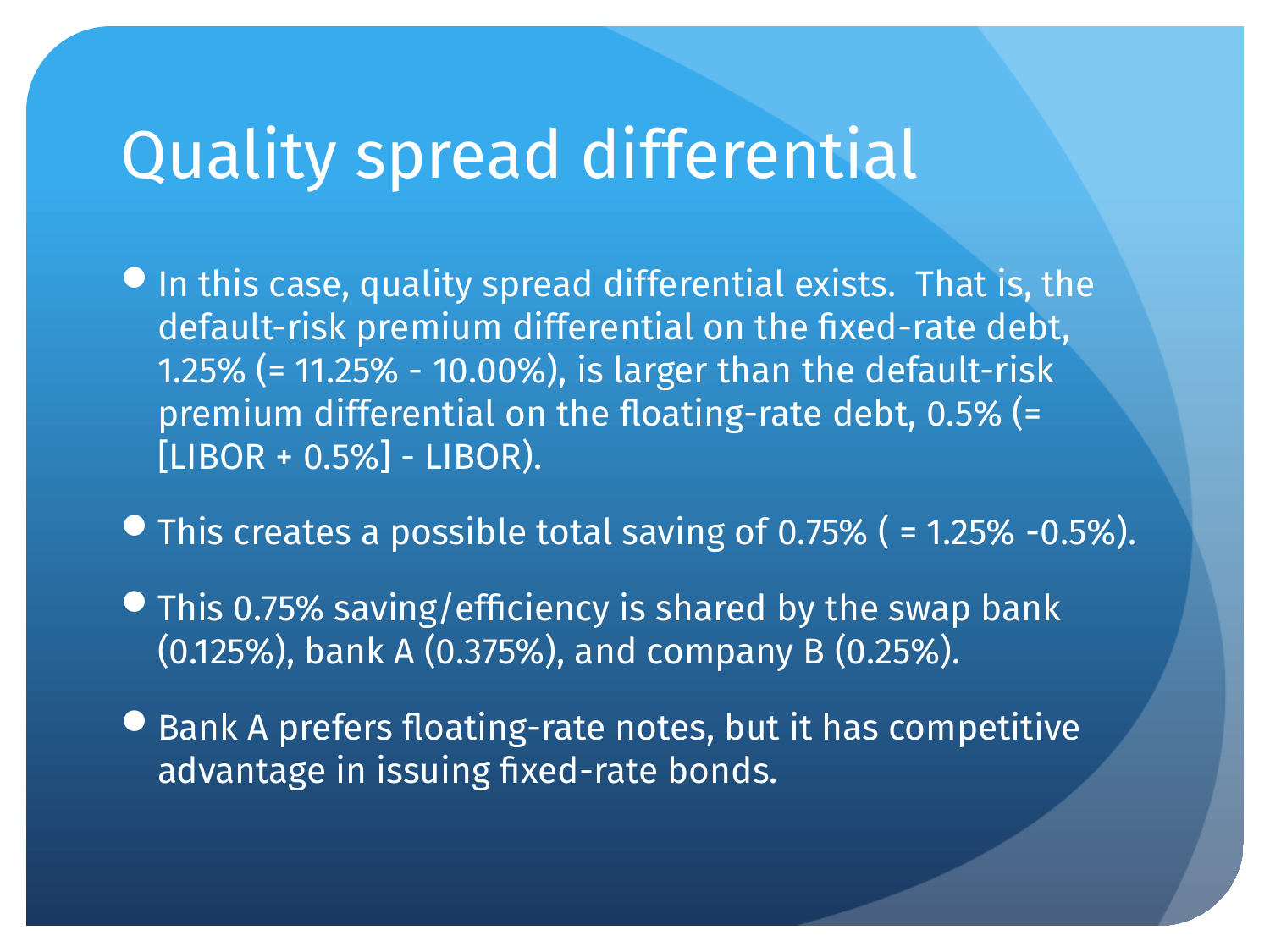

# Quality spread differential
In this case, quality spread differential exists.  That is, the default-risk premium differential on the fixed-rate debt, 1.25% (= 11.25% - 10.00%), is larger than the default-risk premium differential on the floating-rate debt, 0.5% (= [LIBOR + 0.5%] - LIBOR).
This creates a possible total saving of 0.75% ( = 1.25% -0.5%).
This 0.75% saving/efficiency is shared by the swap bank (0.125%), bank A (0.375%), and company B (0.25%).
Bank A prefers floating-rate notes, but it has competitive advantage in issuing fixed-rate bonds.